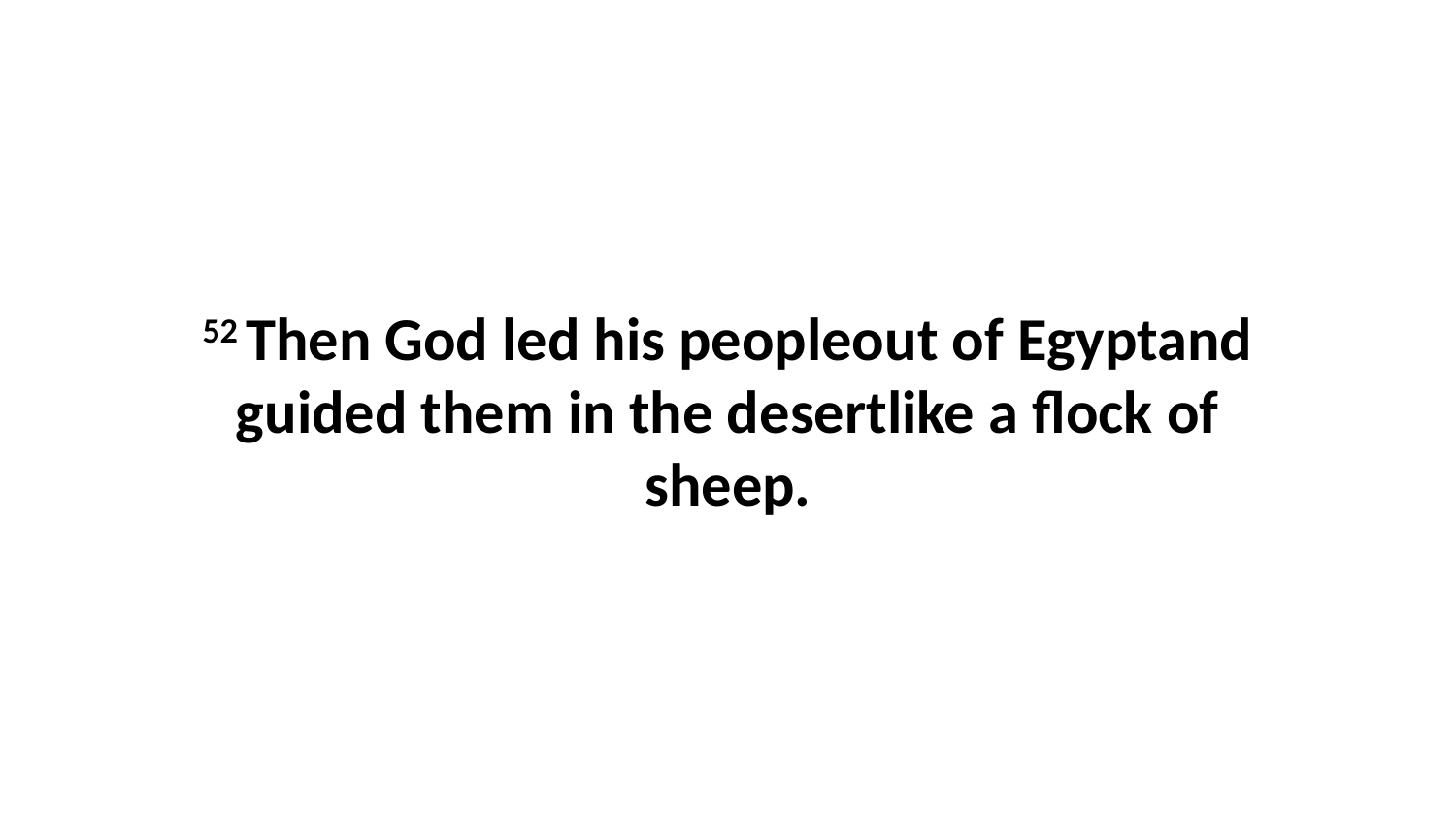

52 Then God led his peopleout of Egyptand guided them in the desertlike a flock of sheep.